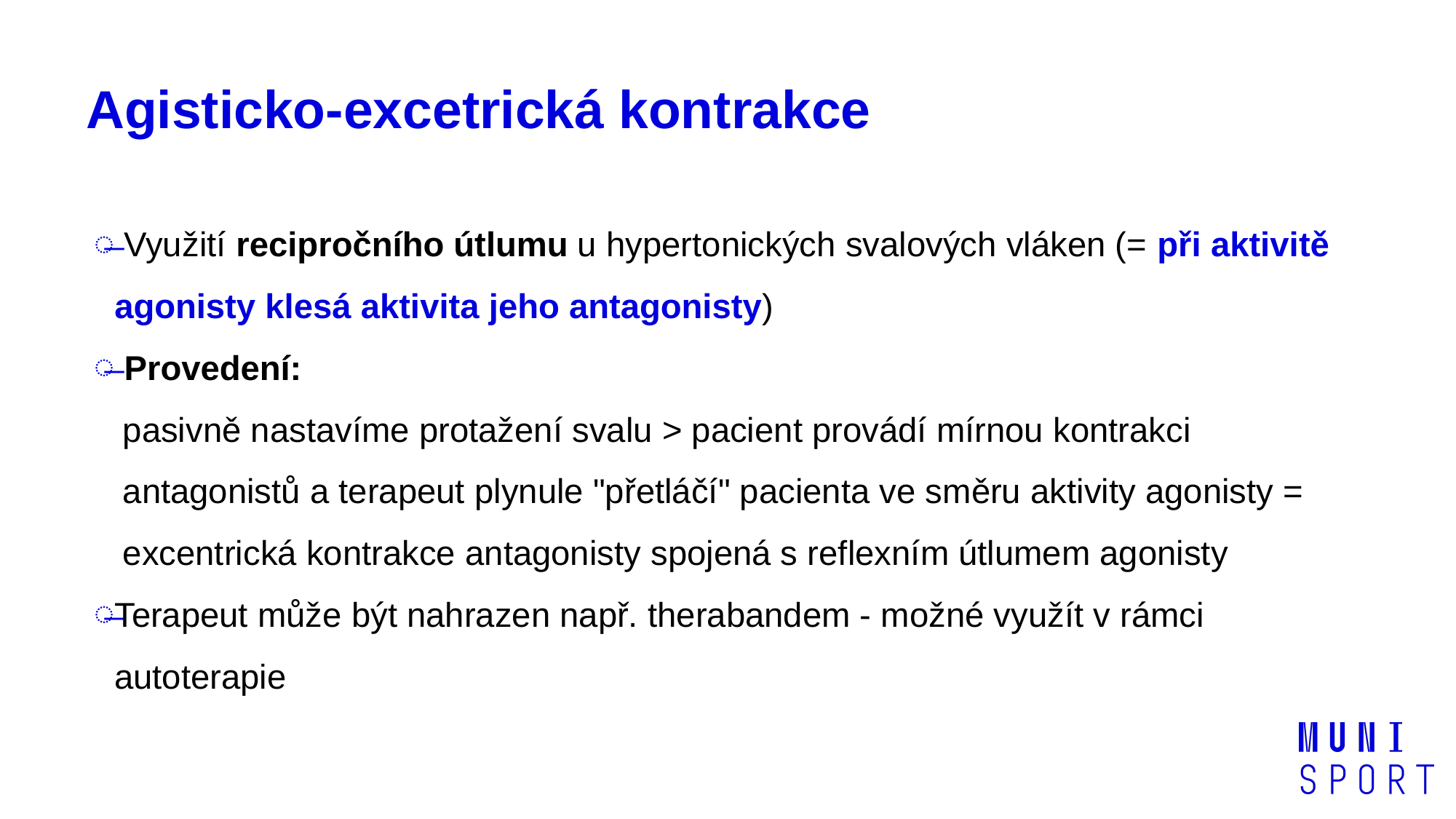

# Agisticko-excetrická kontrakce
 Využití recipročního útlumu u hypertonických svalových vláken (= při aktivitě agonisty klesá aktivita jeho antagonisty)
 Provedení:
pasivně nastavíme protažení svalu > pacient provádí mírnou kontrakci antagonistů a terapeut plynule "přetláčí" pacienta ve směru aktivity agonisty = excentrická kontrakce antagonisty spojená s reflexním útlumem agonisty
Terapeut může být nahrazen např. therabandem - možné využít v rámci autoterapie